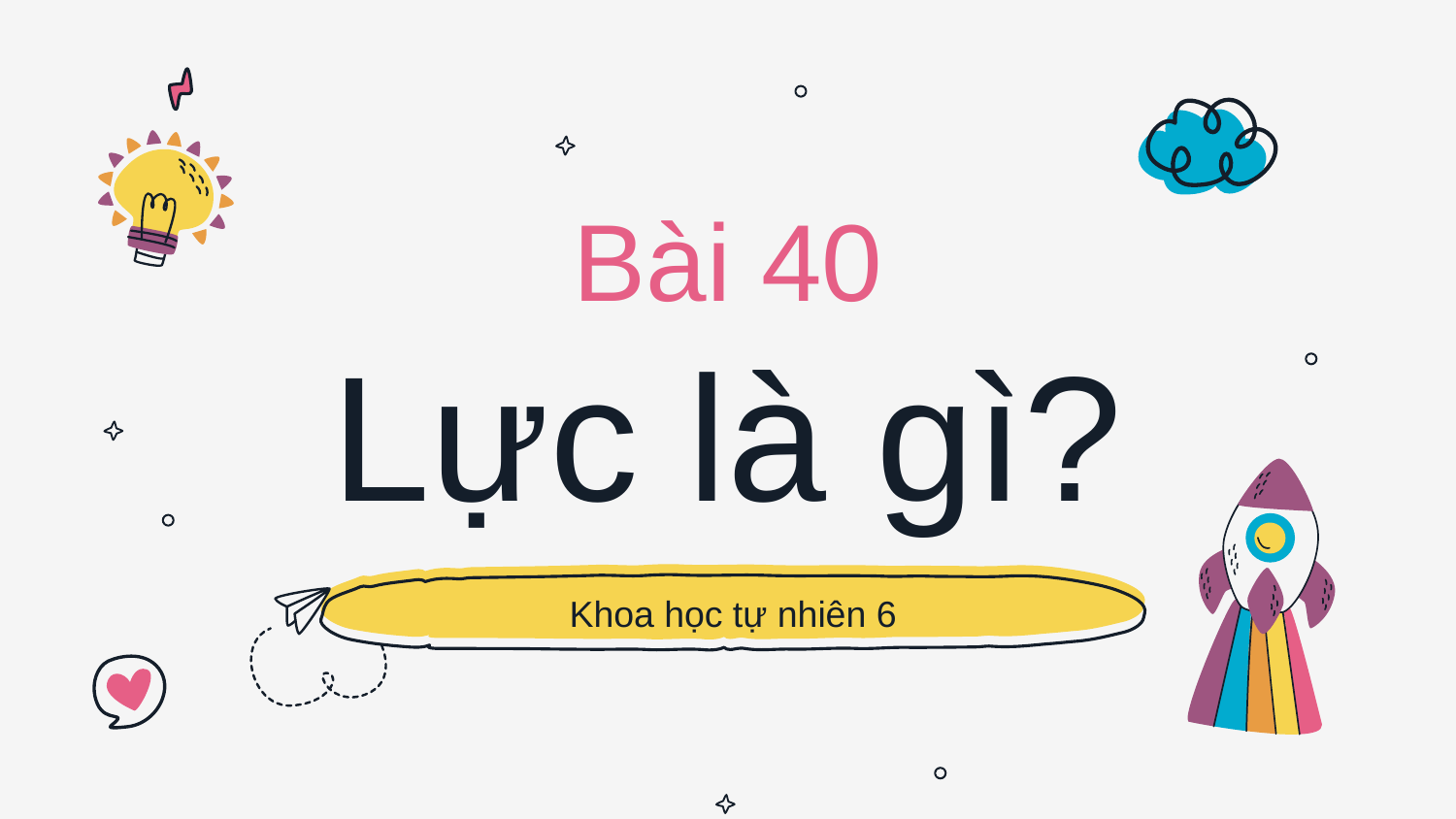

# Bài 40 Lực là gì?

Khoa học tự nhiên 6